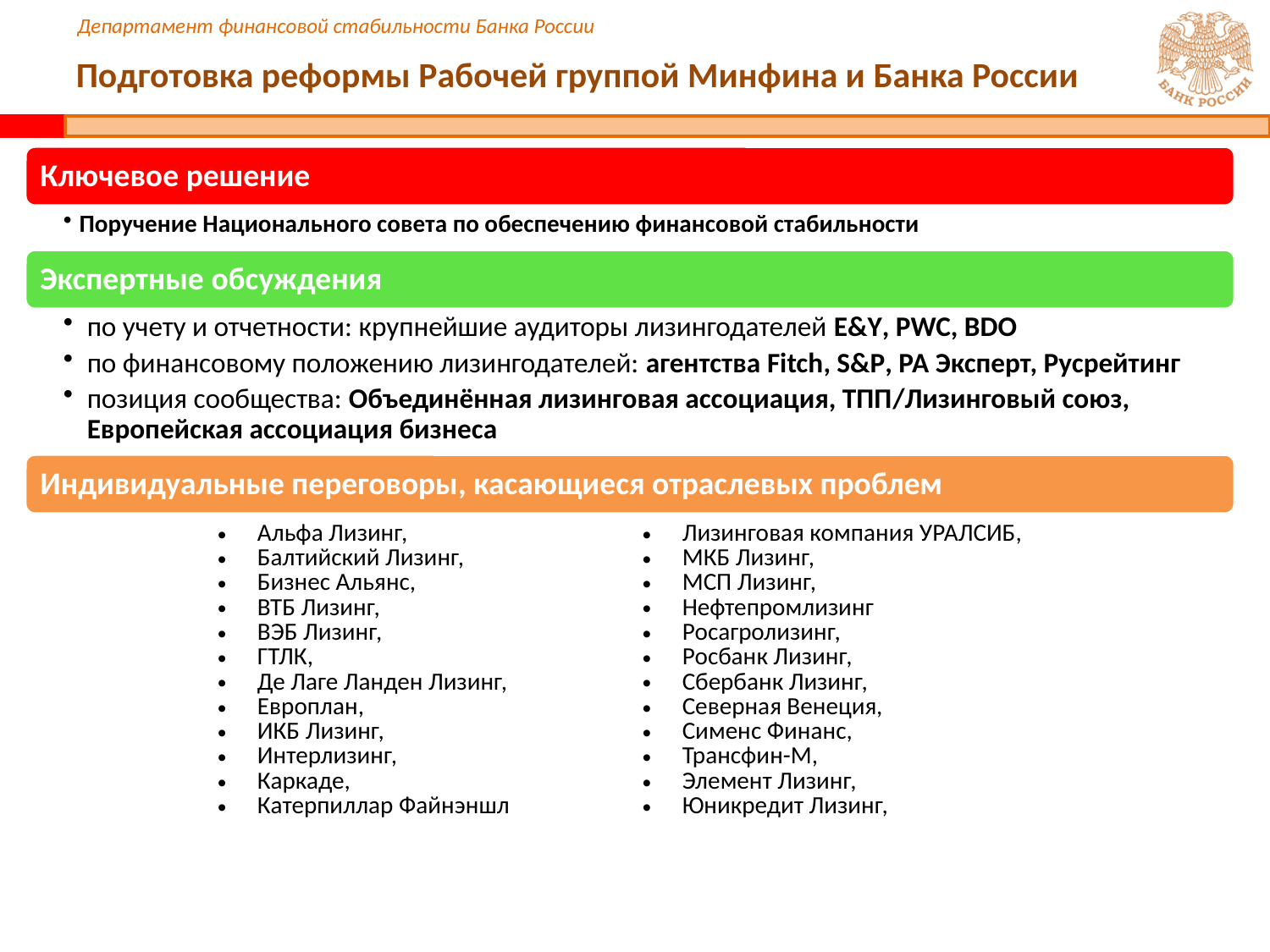

# Подготовка реформы Рабочей группой Минфина и Банка России
Ключевое решение
Поручение Национального совета по обеспечению финансовой стабильности
Экспертные обсуждения
по учету и отчетности: крупнейшие аудиторы лизингодателей E&Y, PWC, BDO
по финансовому положению лизингодателей: агентства Fitch, S&P, РА Эксперт, Русрейтинг
позиция сообщества: Объединённая лизинговая ассоциация, ТПП/Лизинговый союз, Европейская ассоциация бизнеса
Индивидуальные переговоры, касающиеся отраслевых проблем
| Альфа Лизинг, Балтийский Лизинг, Бизнес Альянс, ВТБ Лизинг, ВЭБ Лизинг, ГТЛК, Де Лаге Ланден Лизинг, Европлан, ИКБ Лизинг, Интерлизинг, Каркаде, Катерпиллар Файнэншл | Лизинговая компания УРАЛСИБ, МКБ Лизинг, МСП Лизинг, Нефтепромлизинг Росагролизинг, Росбанк Лизинг, Сбербанк Лизинг, Северная Венеция, Сименс Финанс, Трансфин-М, Элемент Лизинг, Юникредит Лизинг, |
| --- | --- |